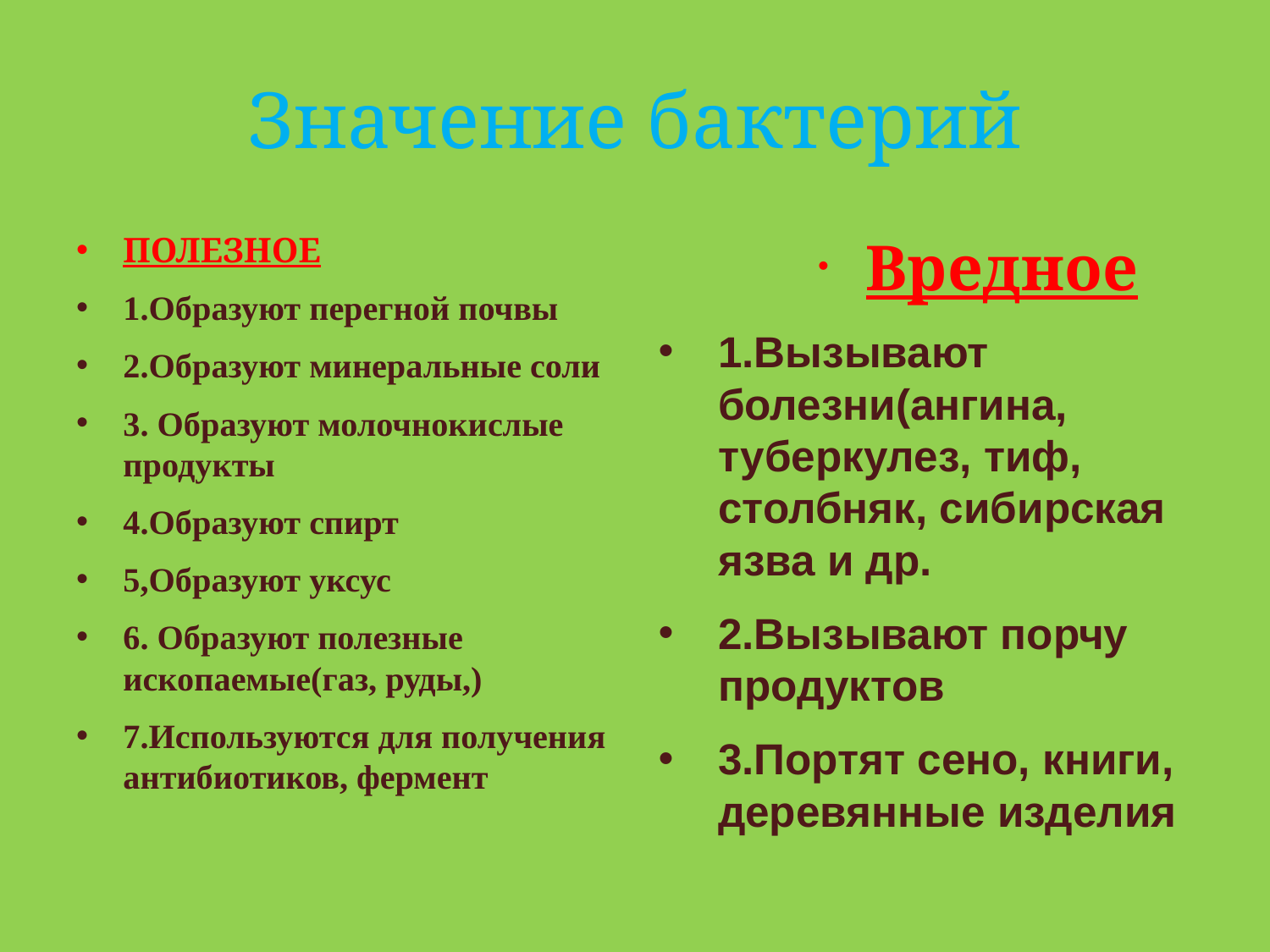

# Значение бактерий
ПОЛЕЗНОЕ
1.Образуют перегной почвы
2.Образуют минеральные соли
3. Образуют молочнокислые продукты
4.Образуют спирт
5,Образуют уксус
6. Образуют полезные ископаемые(газ, руды,)
7.Используются для получения антибиотиков, фермент
 Вредное
1.Вызывают болезни(ангина, туберкулез, тиф, столбняк, сибирская язва и др.
2.Вызывают порчу продуктов
3.Портят сено, книги, деревянные изделия